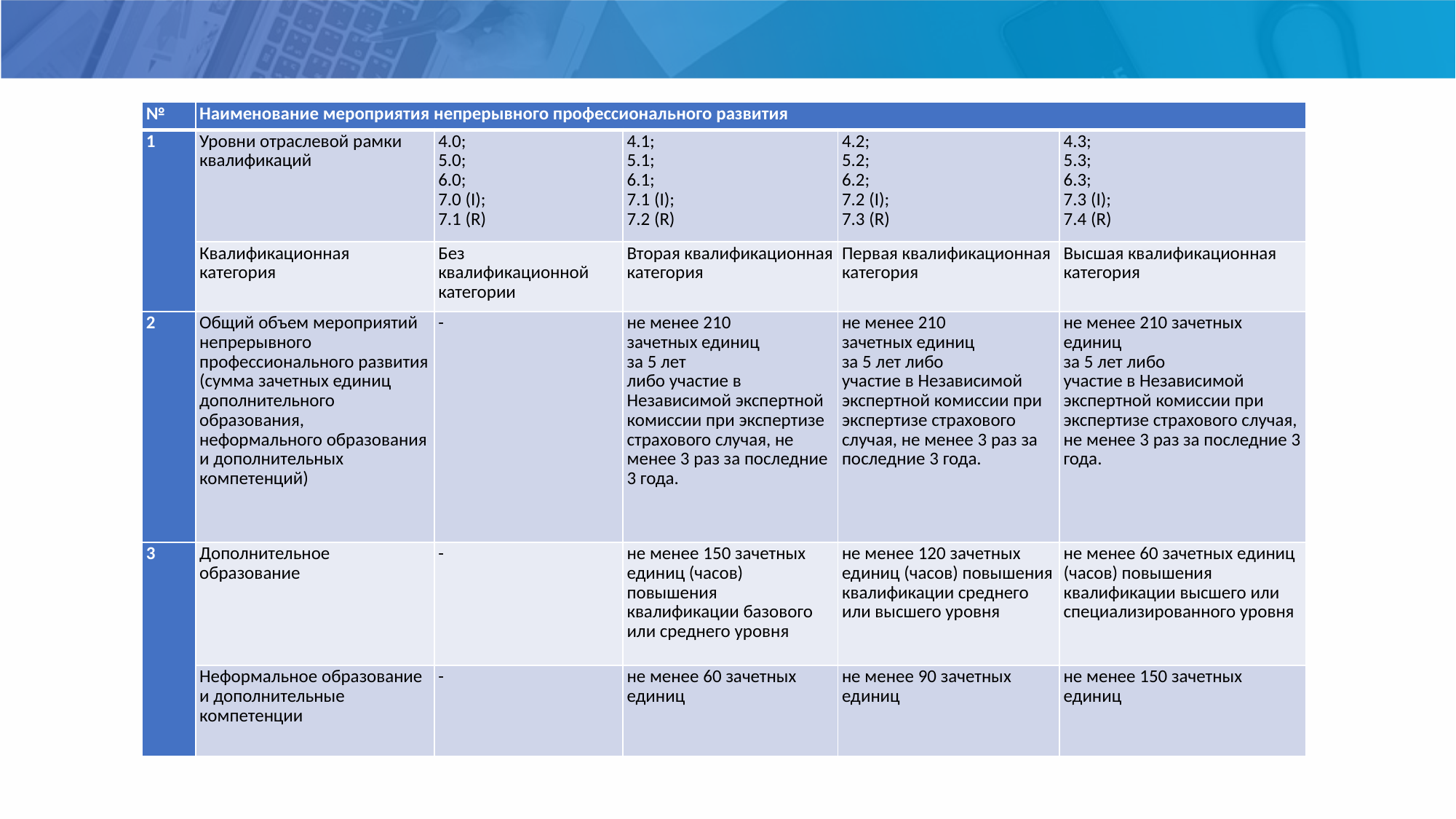

| № | Наименование мероприятия непрерывного профессионального развития |  |  |  |  |
| --- | --- | --- | --- | --- | --- |
| 1 | Уровни отраслевой рамки квалификаций | 4.0; 5.0; 6.0; 7.0 (I); 7.1 (R) | 4.1; 5.1; 6.1; 7.1 (I); 7.2 (R) | 4.2; 5.2; 6.2; 7.2 (I); 7.3 (R) | 4.3; 5.3; 6.3; 7.3 (I); 7.4 (R) |
|  | Квалификационная категория | Без квалификационной категории | Вторая квалификационная категория | Первая квалификационная категория | Высшая квалификационная категория |
| 2 | Общий объем мероприятий непрерывного профессионального развития (сумма зачетных единиц дополнительного образования, неформального образования и дополнительных компетенций) | - | не менее 210 зачетных единиц за 5 лет либо участие в Независимой экспертной комиссии при экспертизе страхового случая, не менее 3 раз за последние 3 года. | не менее 210 зачетных единиц за 5 лет либо участие в Независимой экспертной комиссии при экспертизе страхового случая, не менее 3 раз за последние 3 года. | не менее 210 зачетных единиц за 5 лет либо участие в Независимой экспертной комиссии при экспертизе страхового случая, не менее 3 раз за последние 3 года. |
| 3 | Дополнительное образование | - | не менее 150 зачетных единиц (часов) повышения квалификации базового или среднего уровня | не менее 120 зачетных единиц (часов) повышения квалификации среднего или высшего уровня | не менее 60 зачетных единиц (часов) повышения квалификации высшего или специализированного уровня |
|  | Неформальное образование и дополнительные компетенции | - | не менее 60 зачетных единиц | не менее 90 зачетных единиц | не менее 150 зачетных единиц |